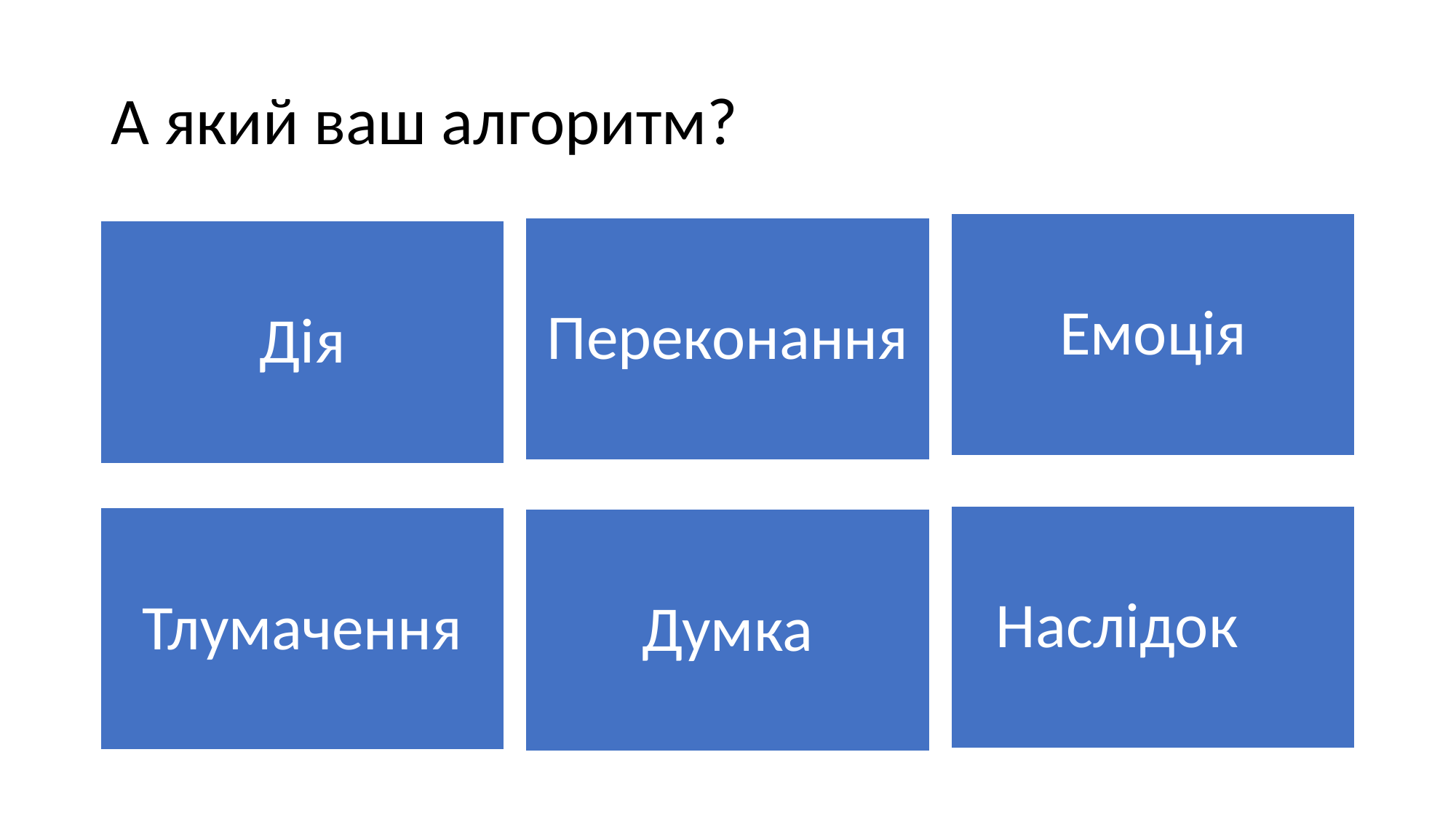

# А який ваш алгоритм?
Переконання
Тлумачення
Емоція
Думка
Дія
Наслідок